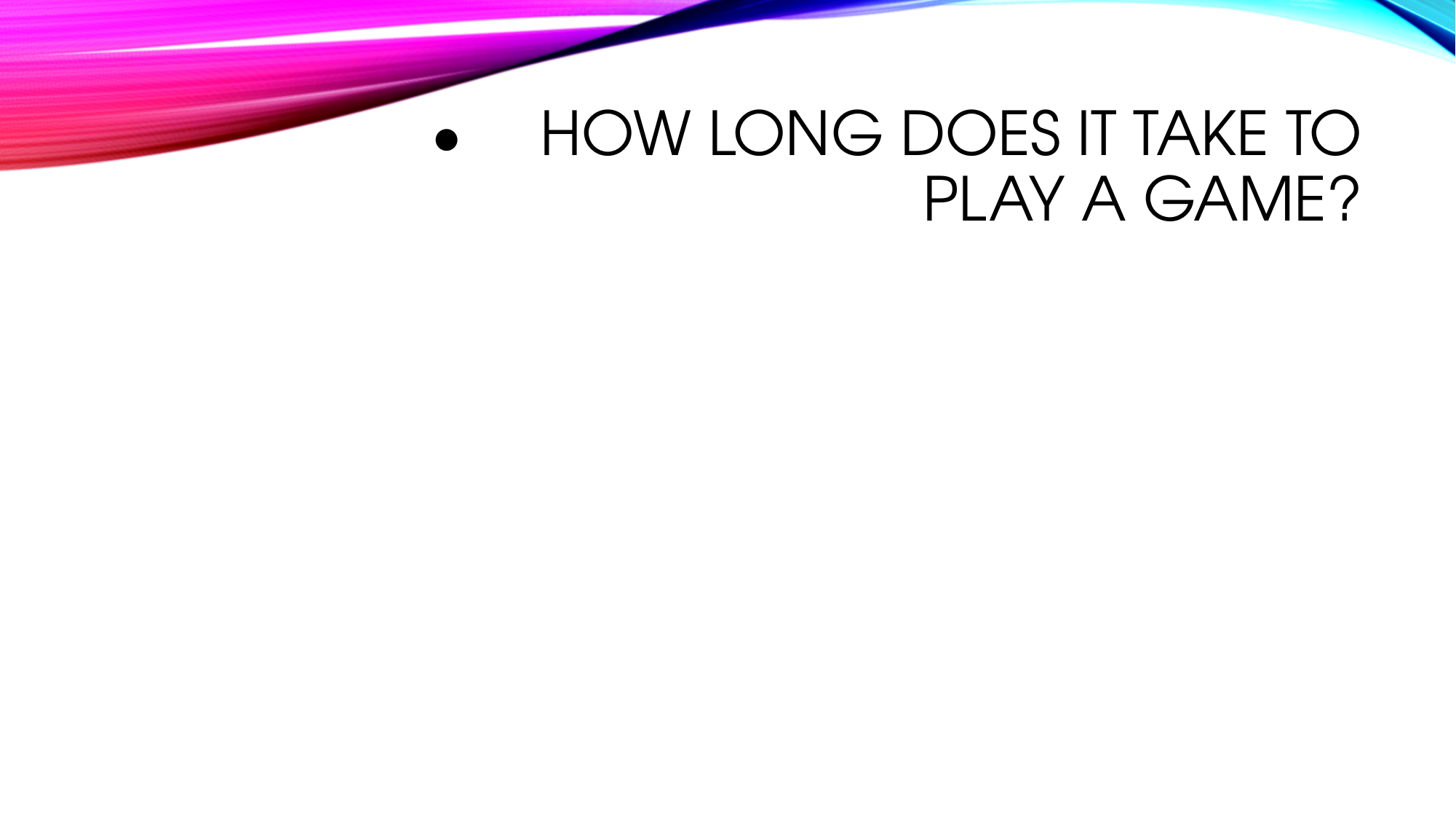

# •	How long does it take to play a game?